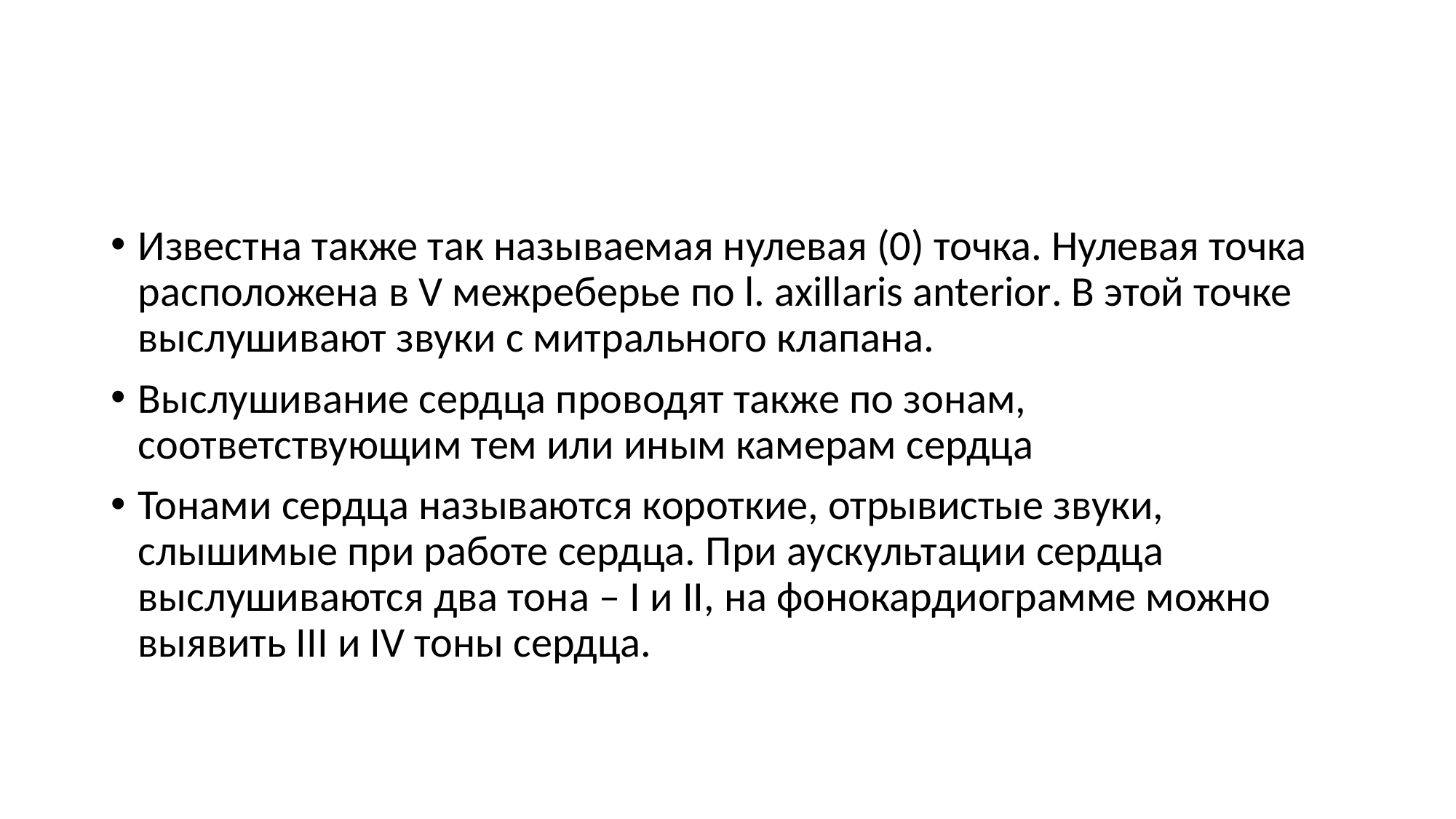

#
Известна также так называемая нулевая (0) точка. Нулевая точка расположена в V межреберье по l. axillaris anterior. В этой точке выслушивают звуки с митрального клапана.
Выслушивание сердца проводят также по зонам, соответствующим тем или иным камерам сердца
Тонами сердца называются короткие, отрывистые звуки, слышимые при работе сердца. При аускультации сердца выслушиваются два тона – I и II, на фонокардиограмме можно выявить III и IV тоны сердца.